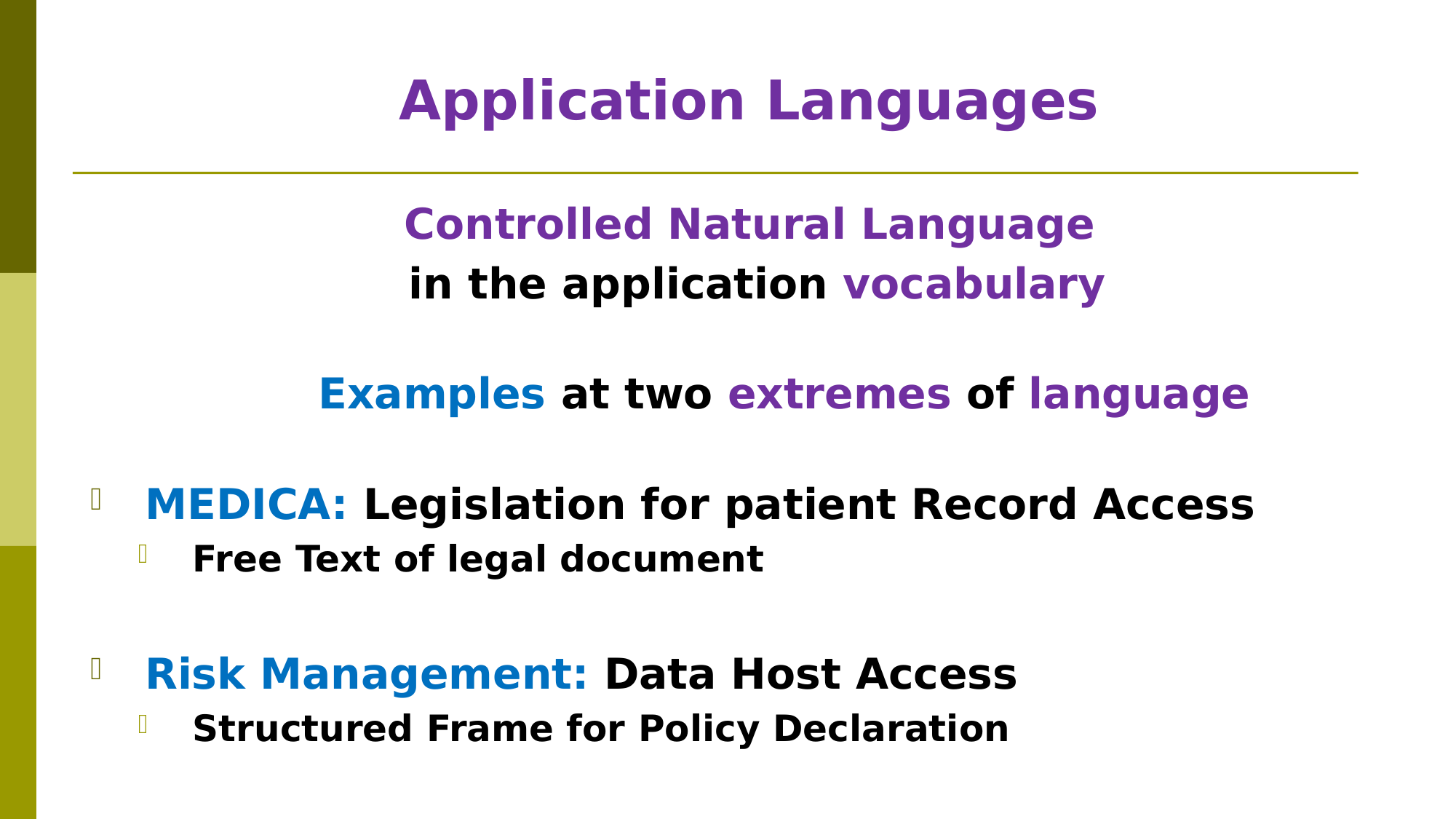

# Application Languages
Controlled Natural Language
in the application vocabulary

Examples at two extremes of language

MEDICA: Legislation for patient Record Access
Free Text of legal document

Risk Management: Data Host Access
Structured Frame for Policy Declaration